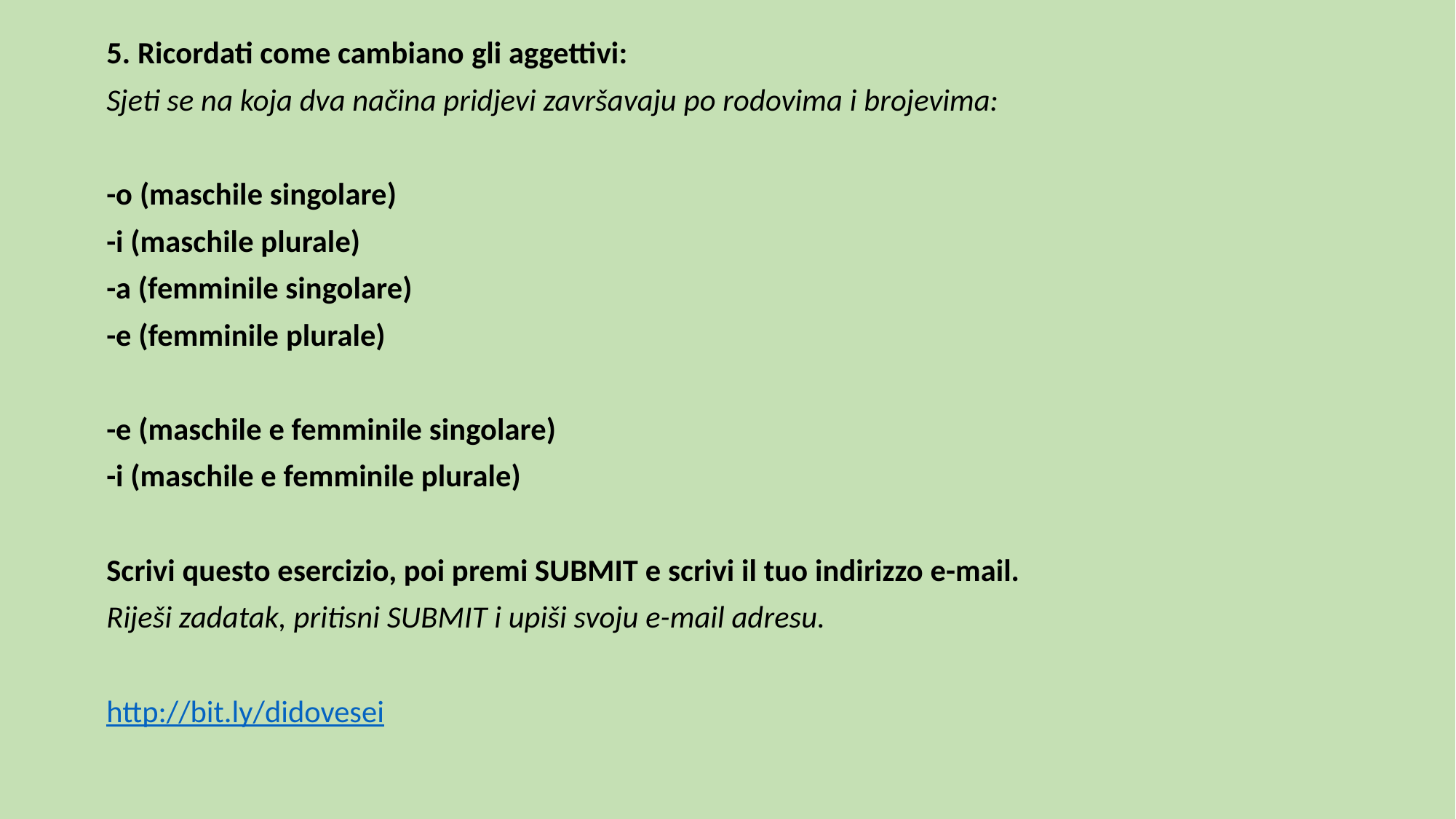

5. Ricordati come cambiano gli aggettivi:
Sjeti se na koja dva načina pridjevi završavaju po rodovima i brojevima:

-o (maschile singolare)
-i (maschile plurale)
-a (femminile singolare)
-e (femminile plurale)

-e (maschile e femminile singolare)
-i (maschile e femminile plurale)

Scrivi questo esercizio, poi premi SUBMIT e scrivi il tuo indirizzo e-mail.
Riješi zadatak, pritisni SUBMIT i upiši svoju e-mail adresu.

http://bit.ly/didovesei